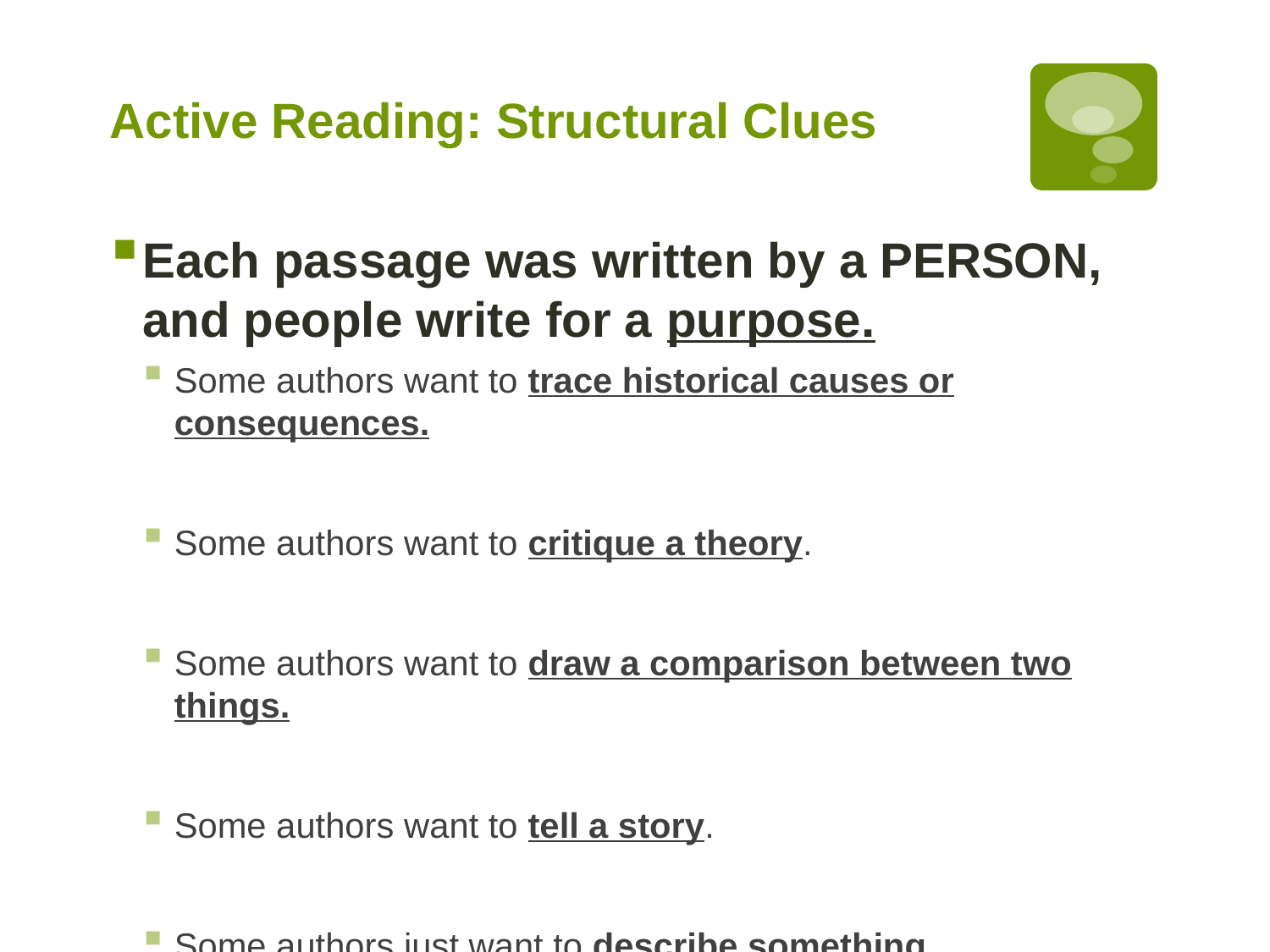

# Active Reading: Structural Clues
Each passage was written by a PERSON, and people write for a purpose.
Some authors want to trace historical causes or consequences.

Some authors want to critique a theory.

Some authors want to draw a comparison between two things.

Some authors want to tell a story.

Some authors just want to describe something.